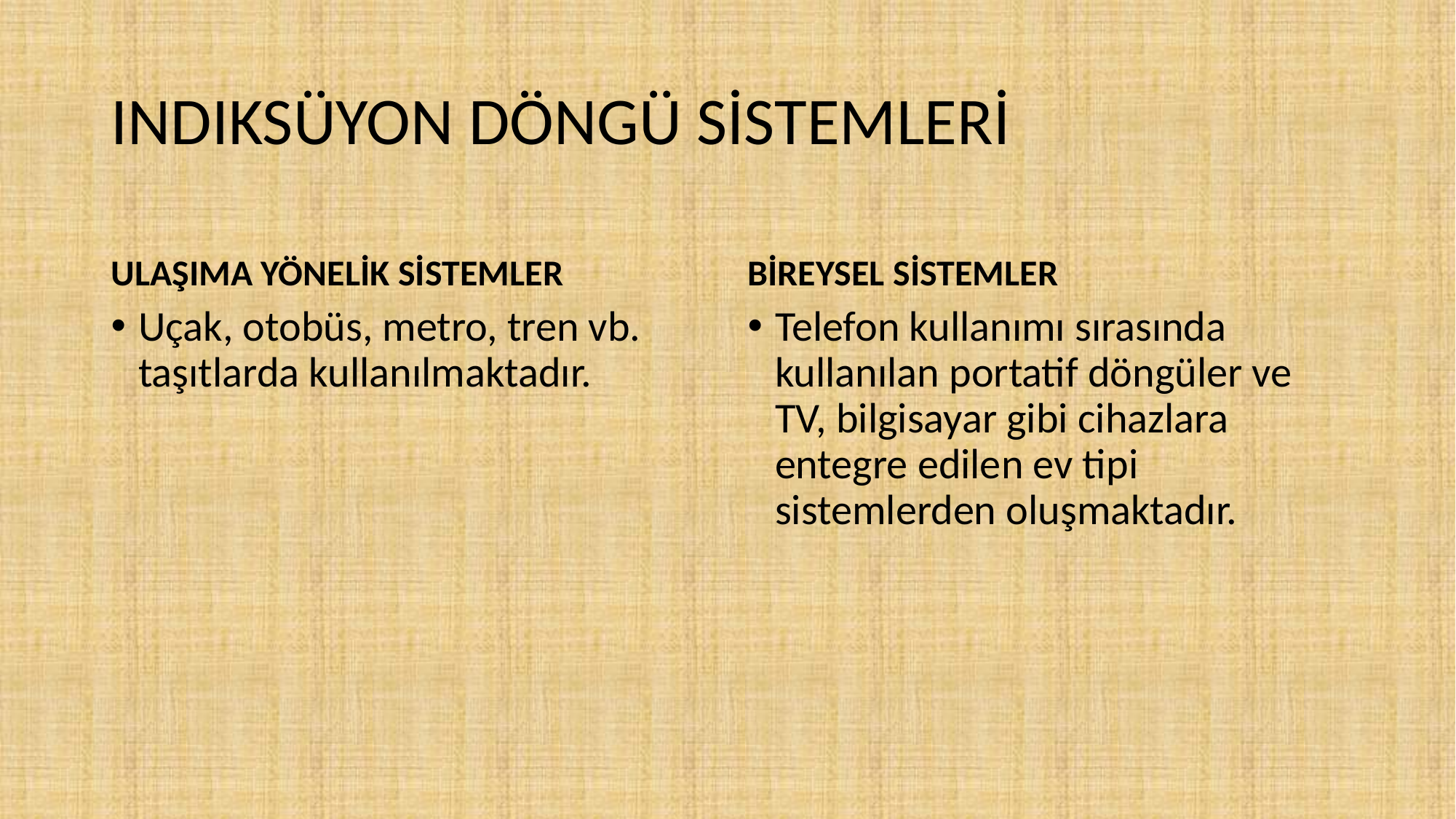

# INDIKSÜYON DÖNGÜ SİSTEMLERİ
ULAŞIMA YÖNELİK SİSTEMLER
BİREYSEL SİSTEMLER
Uçak, otobüs, metro, tren vb. taşıtlarda kullanılmaktadır.
Telefon kullanımı sırasında kullanılan portatif döngüler ve TV, bilgisayar gibi cihazlara entegre edilen ev tipi sistemlerden oluşmaktadır.